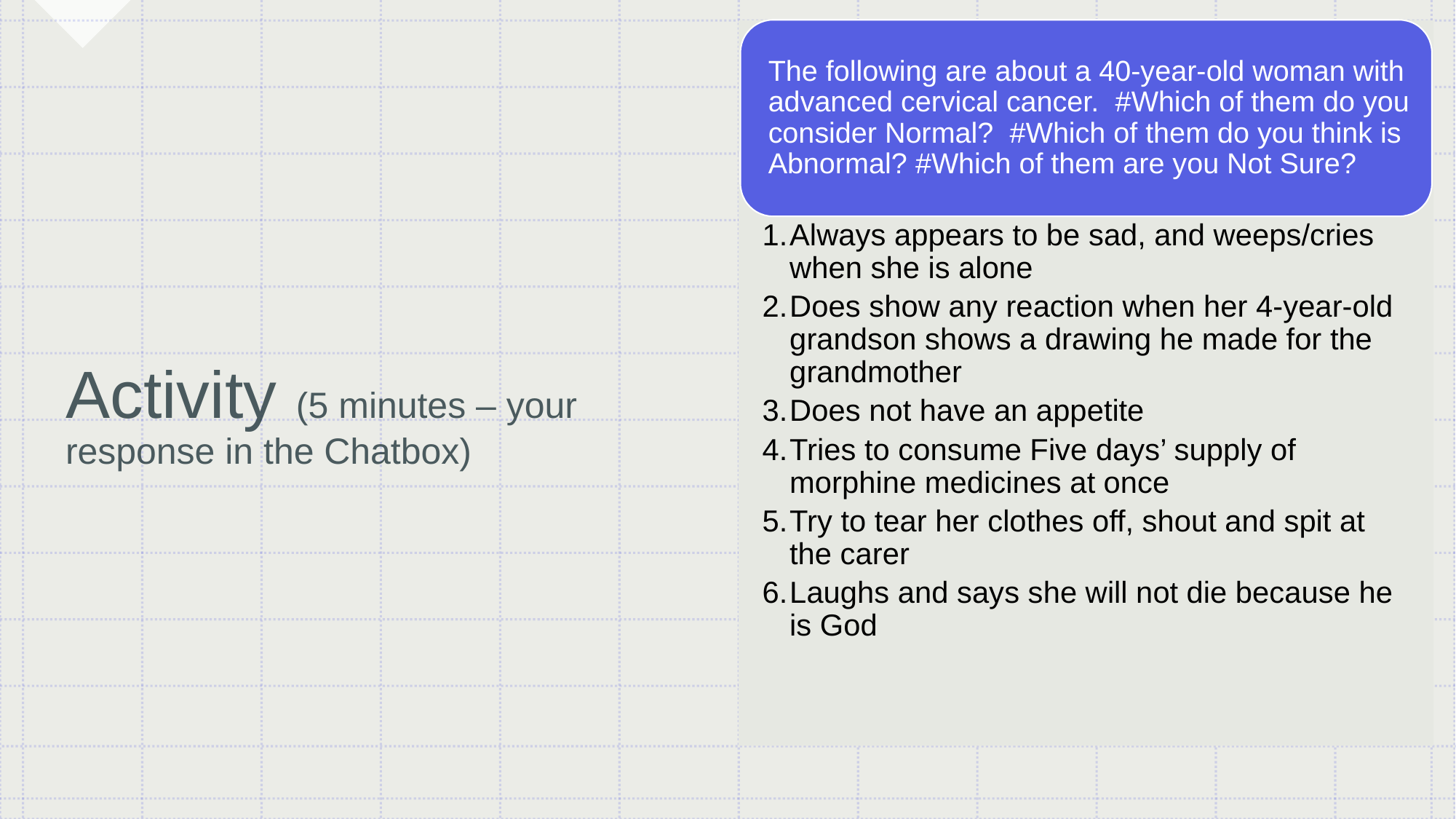

The following are about a 40-year-old woman with advanced cervical cancer.  #Which of them do you consider Normal?  #Which of them do you think is Abnormal? #Which of them are you Not Sure?
Always appears to be sad, and weeps/cries when she is alone
Does show any reaction when her 4-year-old grandson shows a drawing he made for the grandmother
Does not have an appetite
Tries to consume Five days’ supply of morphine medicines at once
Try to tear her clothes off, shout and spit at the carer
Laughs and says she will not die because he is God

# Activity (5 minutes – your response in the Chatbox)